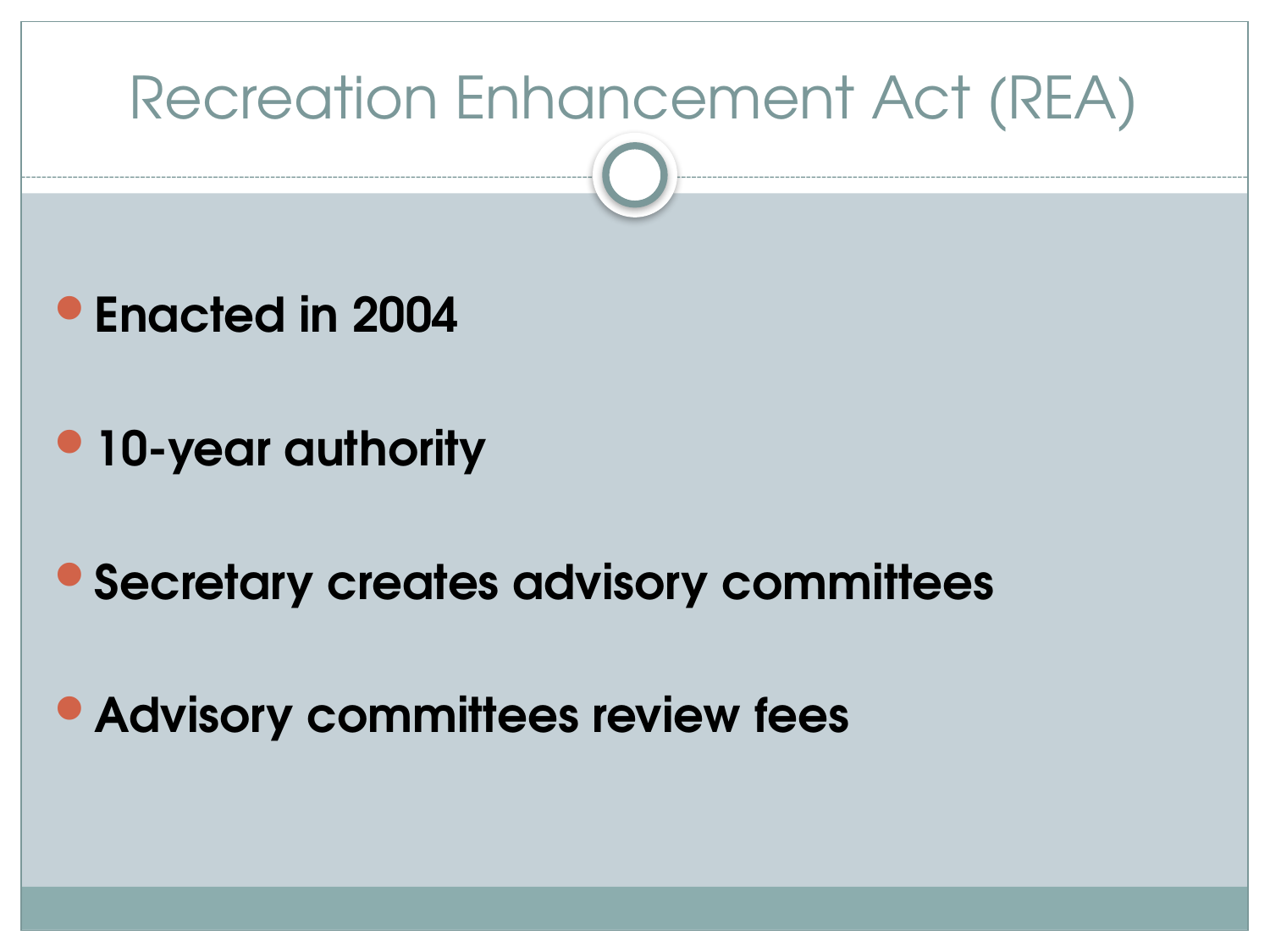

# Recreation Enhancement Act (REA)

Enacted in 2004

10-year authority

Secretary creates advisory committees

Advisory committees review fees